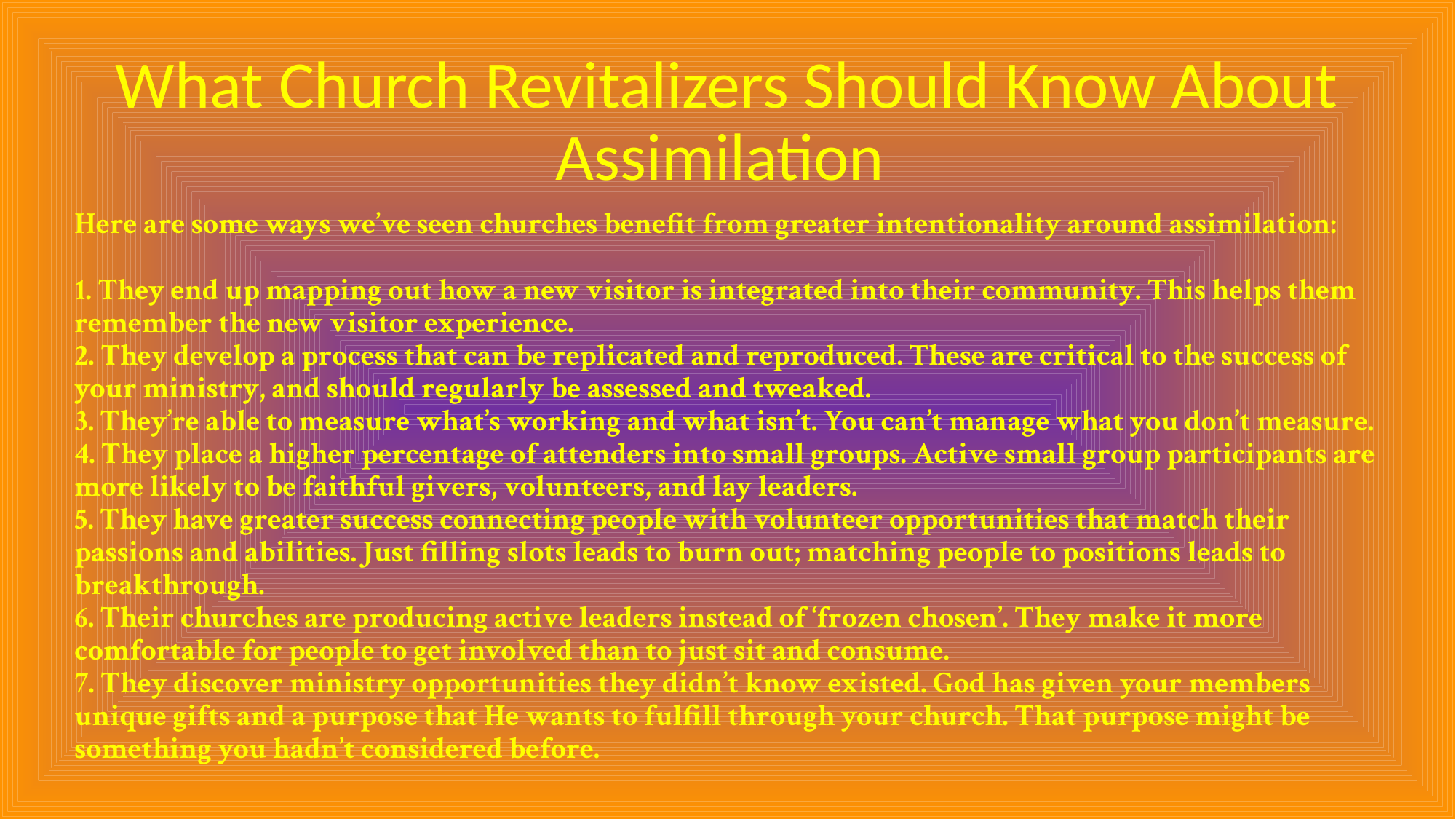

# What Church Revitalizers Should Know About Assimilation
Here are some ways we’ve seen churches benefit from greater intentionality around assimilation:

1. They end up mapping out how a new visitor is integrated into their community. This helps them remember the new visitor experience.
2. They develop a process that can be replicated and reproduced. These are critical to the success of your ministry, and should regularly be assessed and tweaked.
3. They’re able to measure what’s working and what isn’t. You can’t manage what you don’t measure.
4. They place a higher percentage of attenders into small groups. Active small group participants are more likely to be faithful givers, volunteers, and lay leaders.
5. They have greater success connecting people with volunteer opportunities that match their passions and abilities. Just filling slots leads to burn out; matching people to positions leads to breakthrough.
6. Their churches are producing active leaders instead of ‘frozen chosen’. They make it more comfortable for people to get involved than to just sit and consume.
7. They discover ministry opportunities they didn’t know existed. God has given your members unique gifts and a purpose that He wants to fulfill through your church. That purpose might be something you hadn’t considered before.